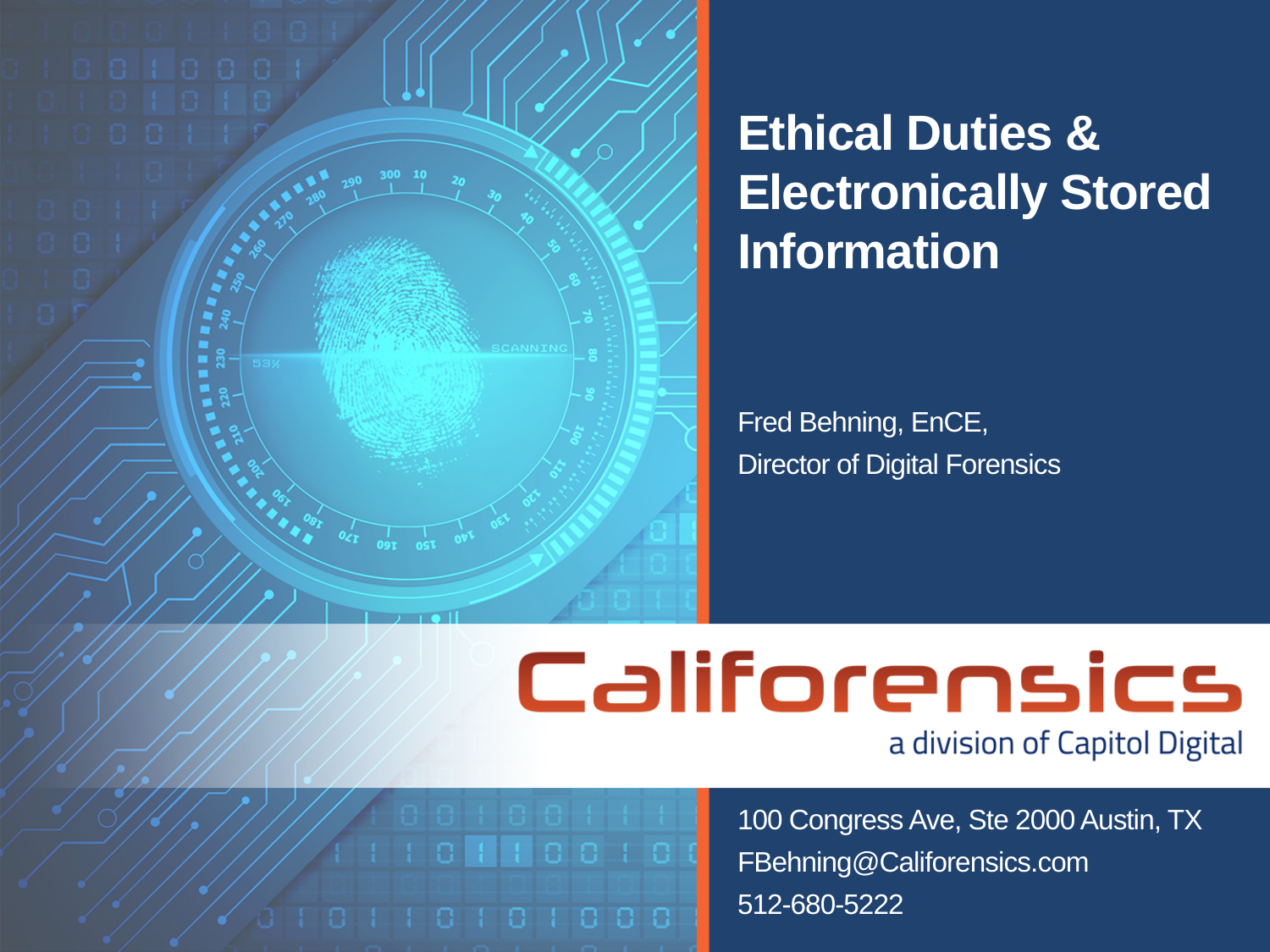

# Ethical Duties & Electronically Stored Information
Fred Behning, EnCE,
Director of Digital Forensics
100 Congress Ave, Ste 2000 Austin, TX
FBehning@Califorensics.com
512-680-5222